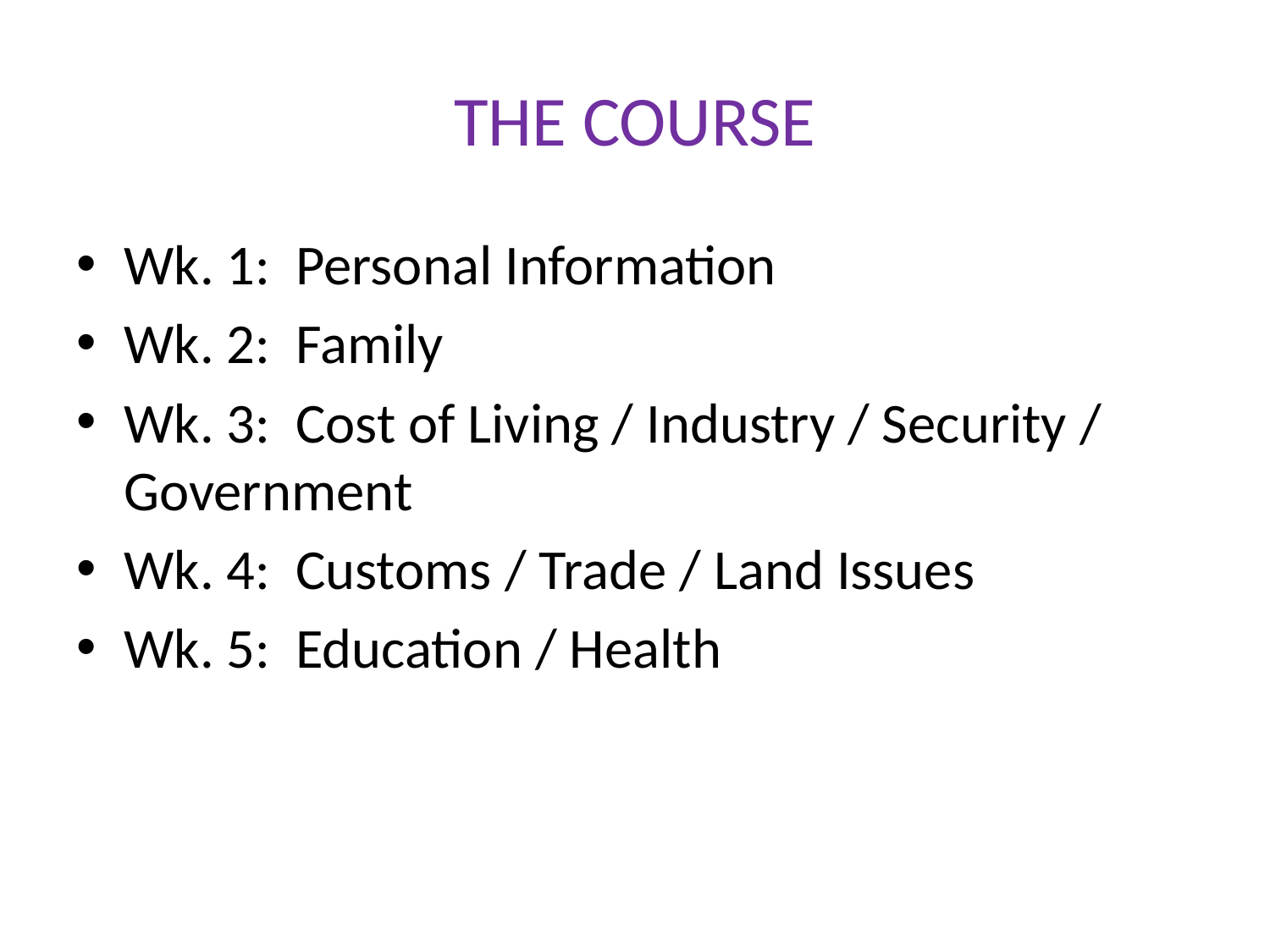

# THE COURSE
Wk. 1:  Personal Information
Wk. 2:  Family
Wk. 3:  Cost of Living / Industry / Security / Government
Wk. 4:  Customs / Trade / Land Issues
Wk. 5:  Education / Health